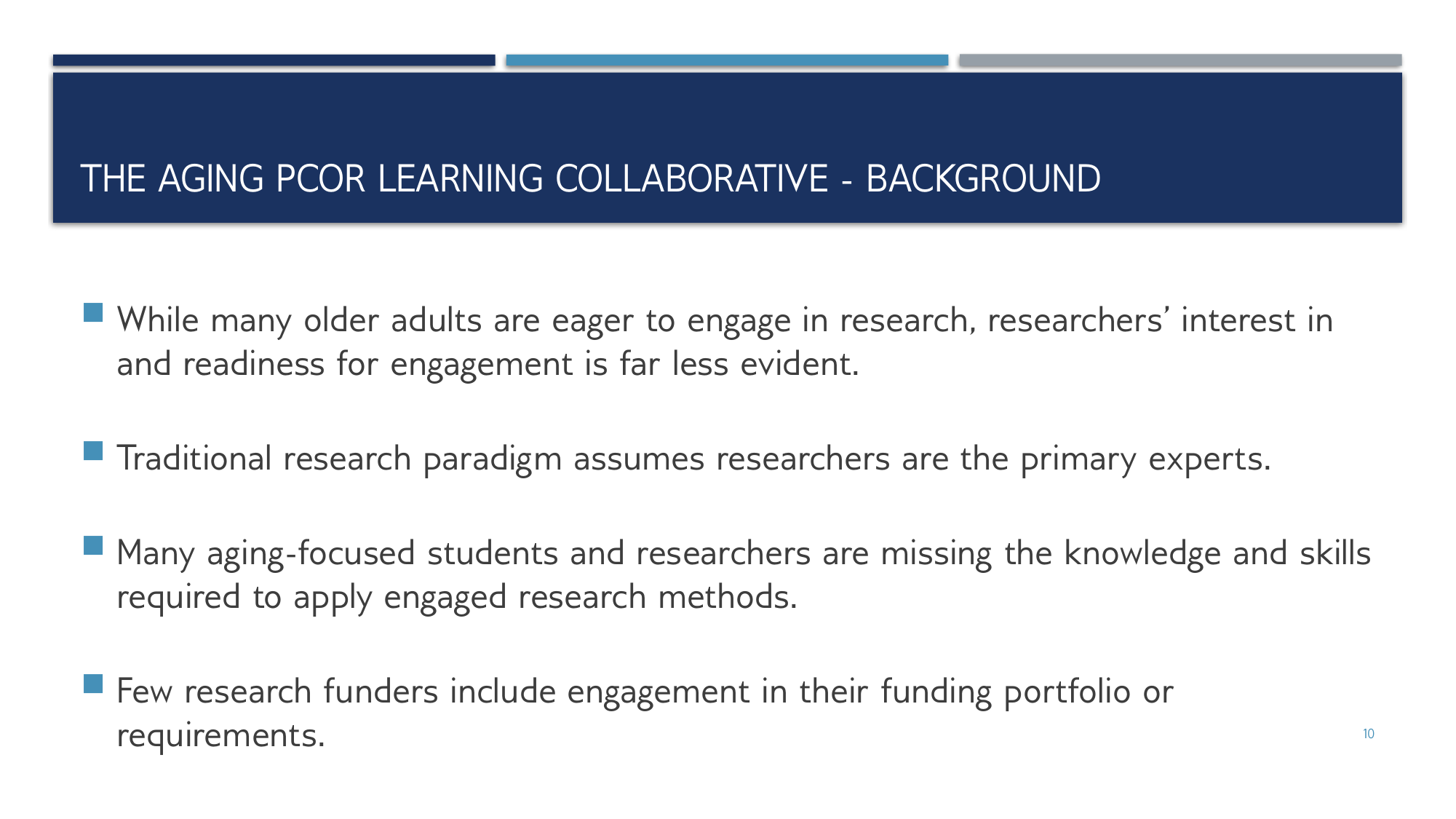

# The aging pcor learning collaborative - Background
While many older adults are eager to engage in research, researchers’ interest in and readiness for engagement is far less evident.

Traditional research paradigm assumes researchers are the primary experts.

Many aging-focused students and researchers are missing the knowledge and skills required to apply engaged research methods.

Few research funders include engagement in their funding portfolio or requirements.

10